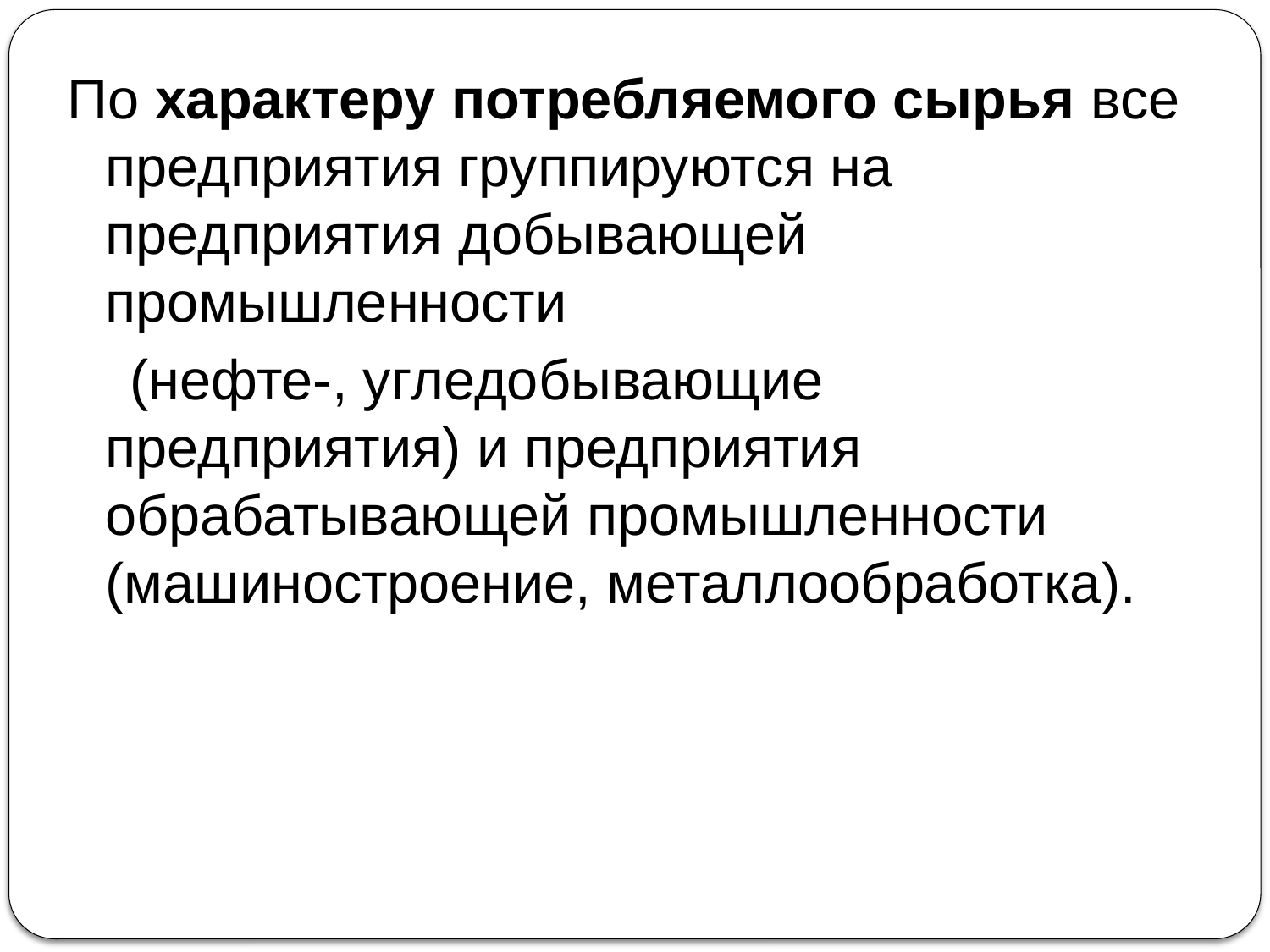

По характеру потребляемого сырья все предприятия группируются на предприятия добывающей промышленности
    (нефте-, угледобывающие предприятия) и предприятия обрабатывающей промышленности (машиностроение, металлообработка).